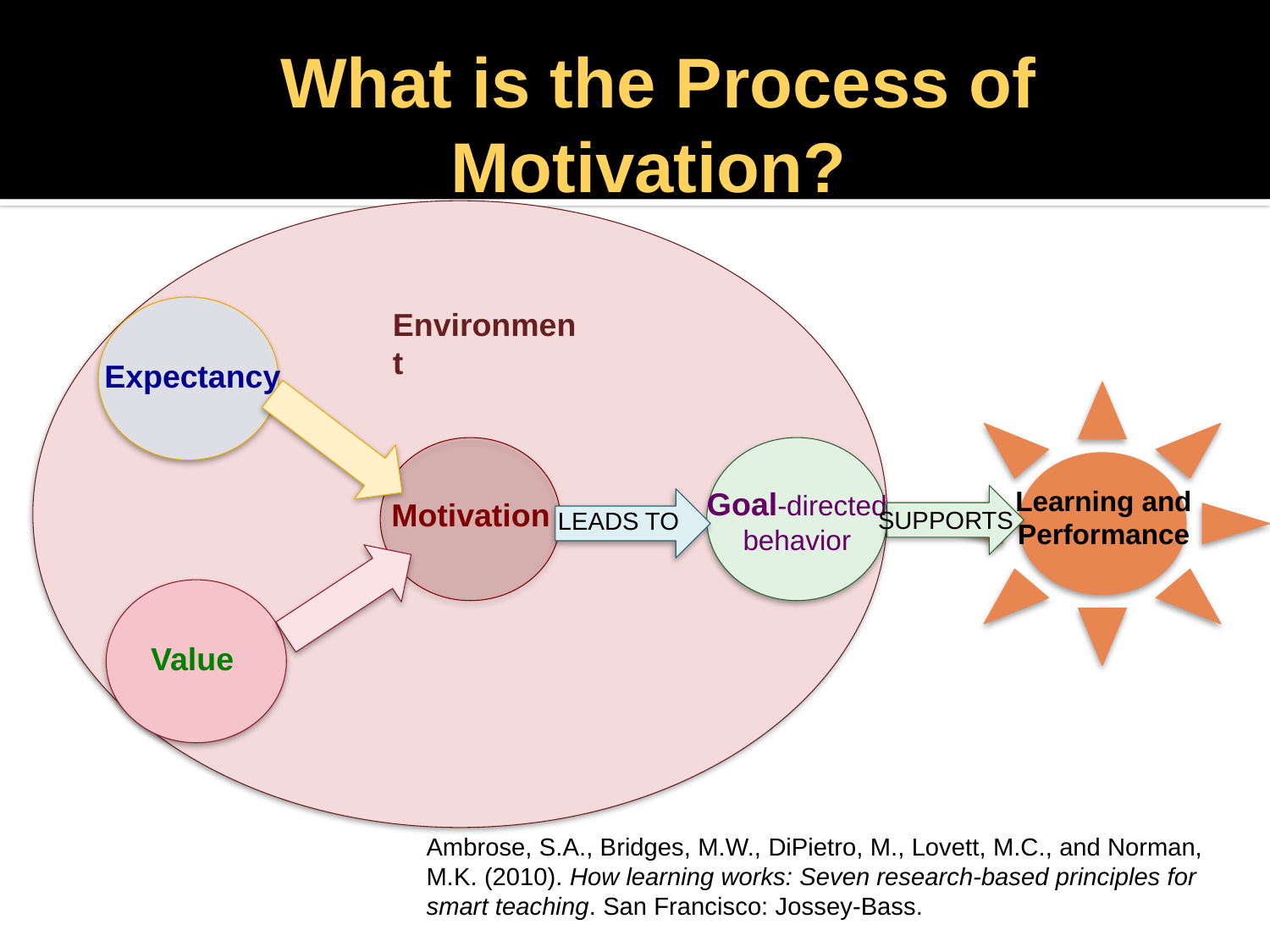

What is the Process of Motivation?

Environment
Expectancy

Learning and Performance
Goal-directed behavior

Motivation

SUPPORTS
LEADS TO

Value
Ambrose, S.A., Bridges, M.W., DiPietro, M., Lovett, M.C., and Norman, M.K. (2010). How learning works: Seven research-based principles for smart teaching. San Francisco: Jossey-Bass.